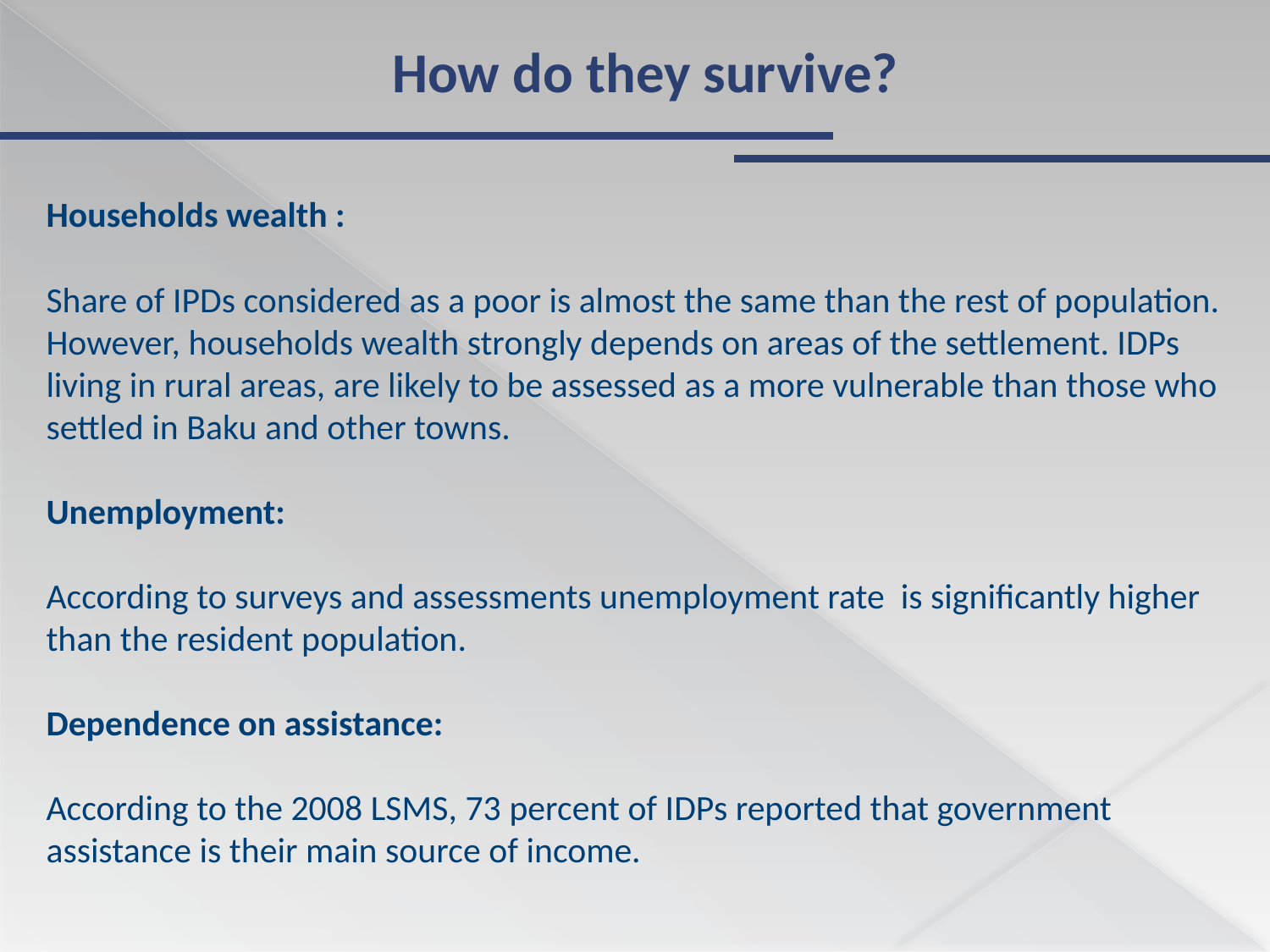

How do they survive?
Households wealth :

Share of IPDs considered as a poor is almost the same than the rest of population.
However, households wealth strongly depends on areas of the settlement. IDPs living in rural areas, are likely to be assessed as a more vulnerable than those who settled in Baku and other towns.

Unemployment:

According to surveys and assessments unemployment rate  is significantly higher than the resident population.

Dependence on assistance:

According to the 2008 LSMS, 73 percent of IDPs reported that government assistance is their main source of income.